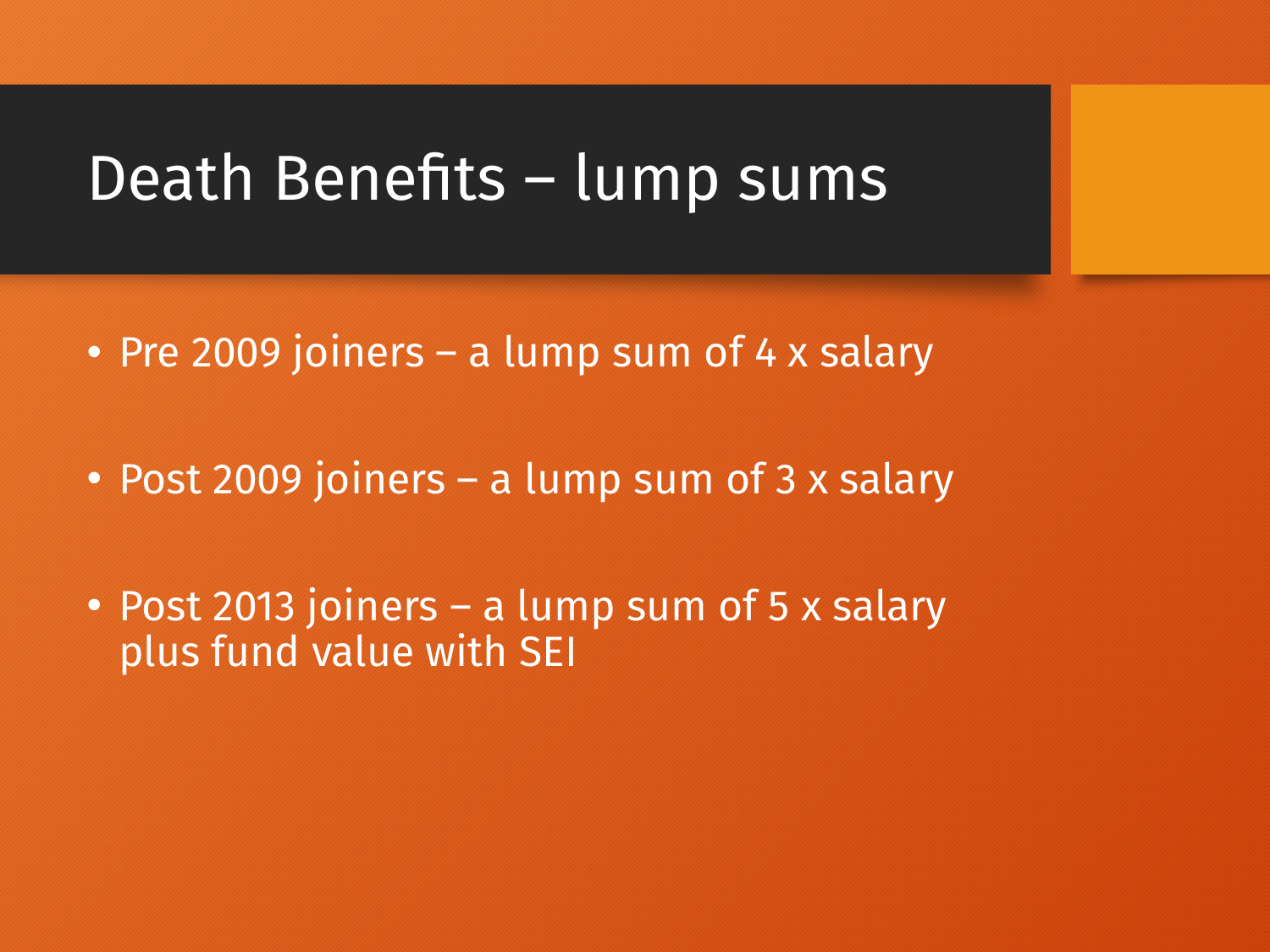

# Death Benefits – lump sums
Pre 2009 joiners – a lump sum of 4 x salary

Post 2009 joiners – a lump sum of 3 x salary

Post 2013 joiners – a lump sum of 5 x salary plus fund value with SEI